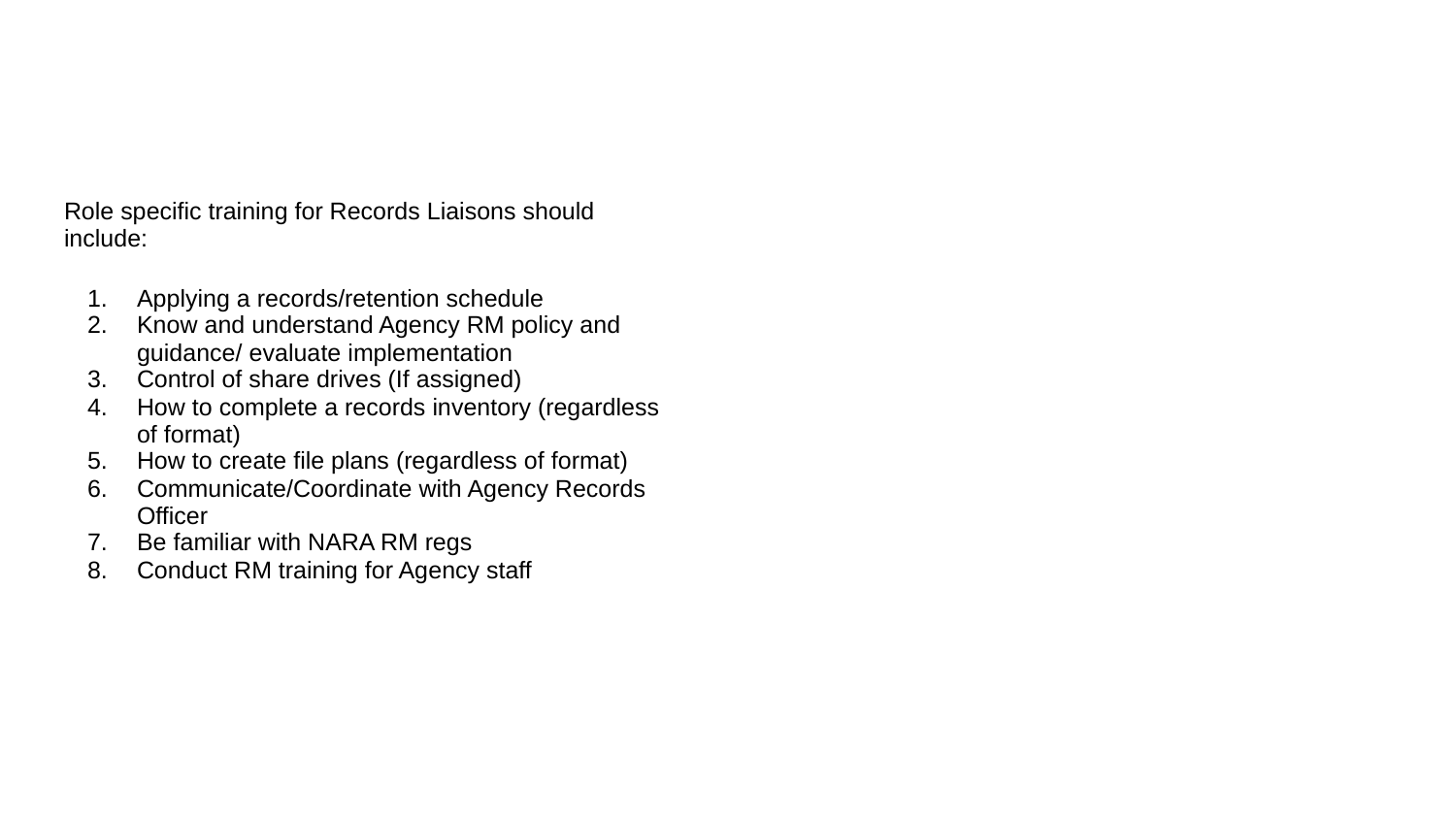

#
Role specific training for Records Liaisons should include:
Applying a records/retention schedule
Know and understand Agency RM policy and guidance/ evaluate implementation
Control of share drives (If assigned)
How to complete a records inventory (regardless of format)
How to create file plans (regardless of format)
Communicate/Coordinate with Agency Records Officer
Be familiar with NARA RM regs
Conduct RM training for Agency staff